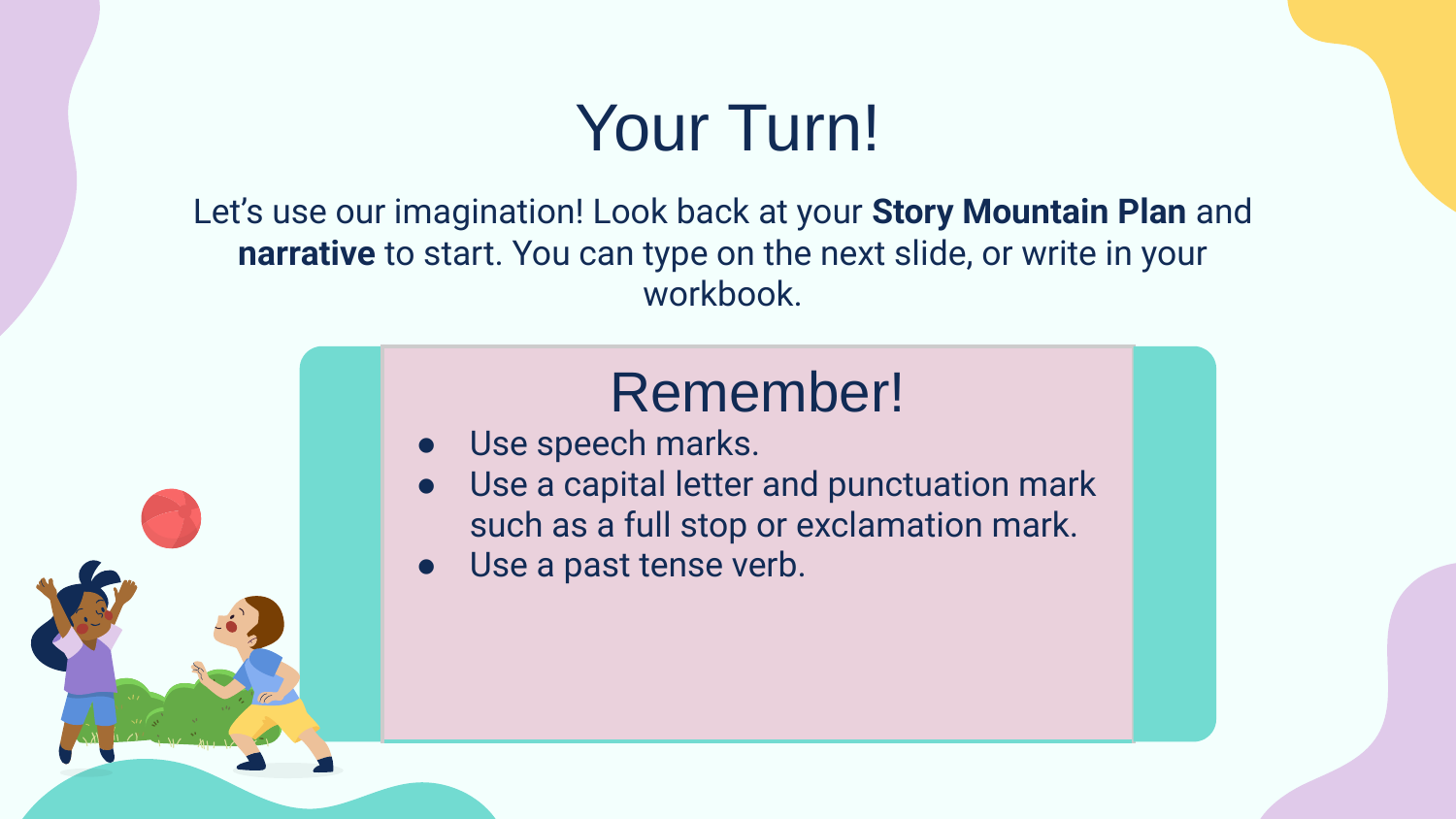

# Your Turn!
Let’s use our imagination! Look back at your Story Mountain Plan and narrative to start. You can type on the next slide, or write in your workbook.

| Remember! Use speech marks. Use a capital letter and punctuation mark such as a full stop or exclamation mark. Use a past tense verb. |
| --- |